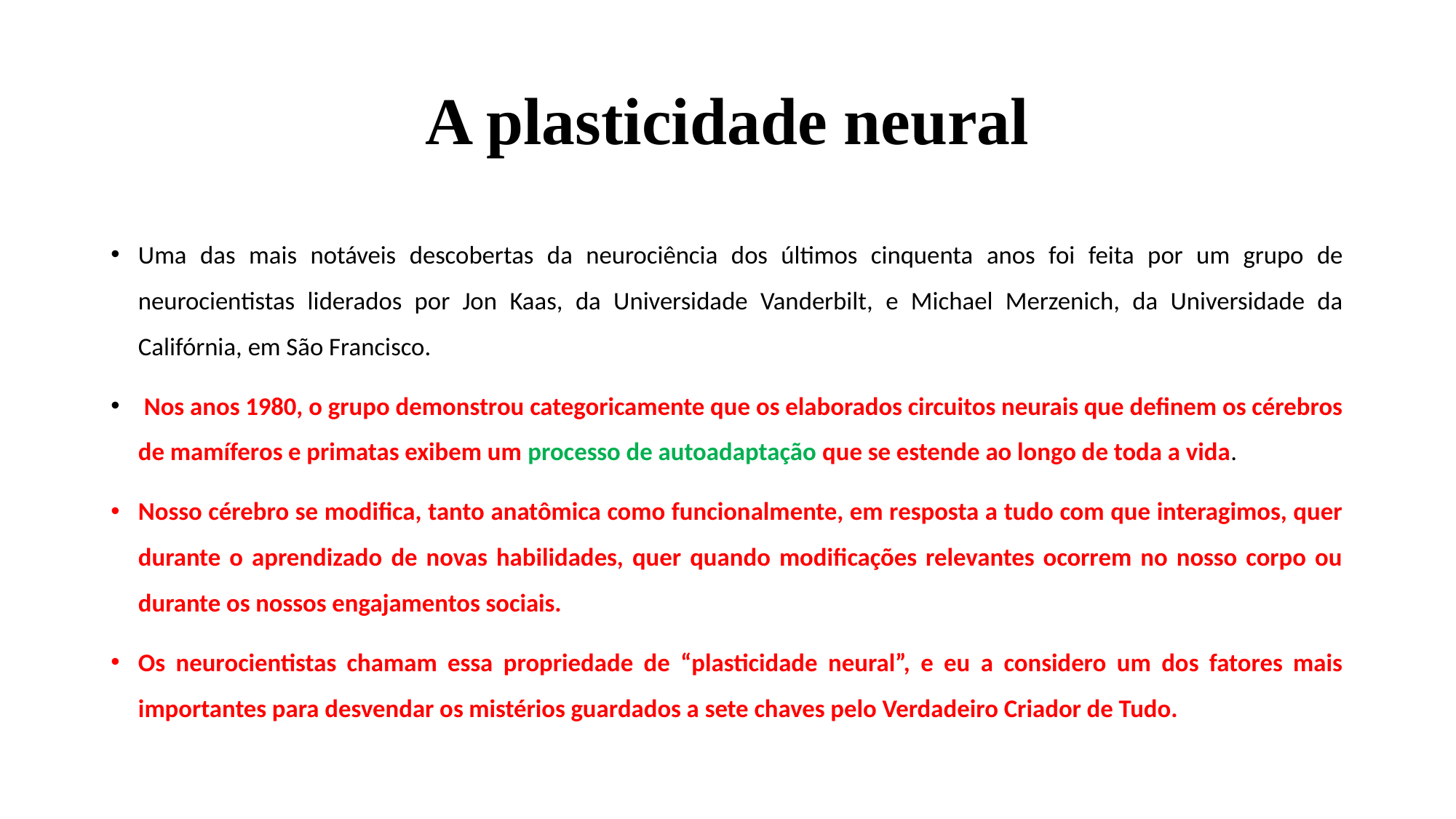

# A plasticidade neural
Uma das mais notáveis descobertas da neurociência dos últimos cinquenta anos foi feita por um grupo de neurocientistas liderados por Jon Kaas, da Universidade Vanderbilt, e Michael Merzenich, da Universidade da Califórnia, em São Francisco.
 Nos anos 1980, o grupo demonstrou categoricamente que os elaborados circuitos neurais que definem os cérebros de mamíferos e primatas exibem um processo de autoadaptação que se estende ao longo de toda a vida.
Nosso cérebro se modifica, tanto anatômica como funcionalmente, em resposta a tudo com que interagimos, quer durante o aprendizado de novas habilidades, quer quando modificações relevantes ocorrem no nosso corpo ou durante os nossos engajamentos sociais.
Os neurocientistas chamam essa propriedade de “plasticidade neural”, e eu a considero um dos fatores mais importantes para desvendar os mistérios guardados a sete chaves pelo Verdadeiro Criador de Tudo.